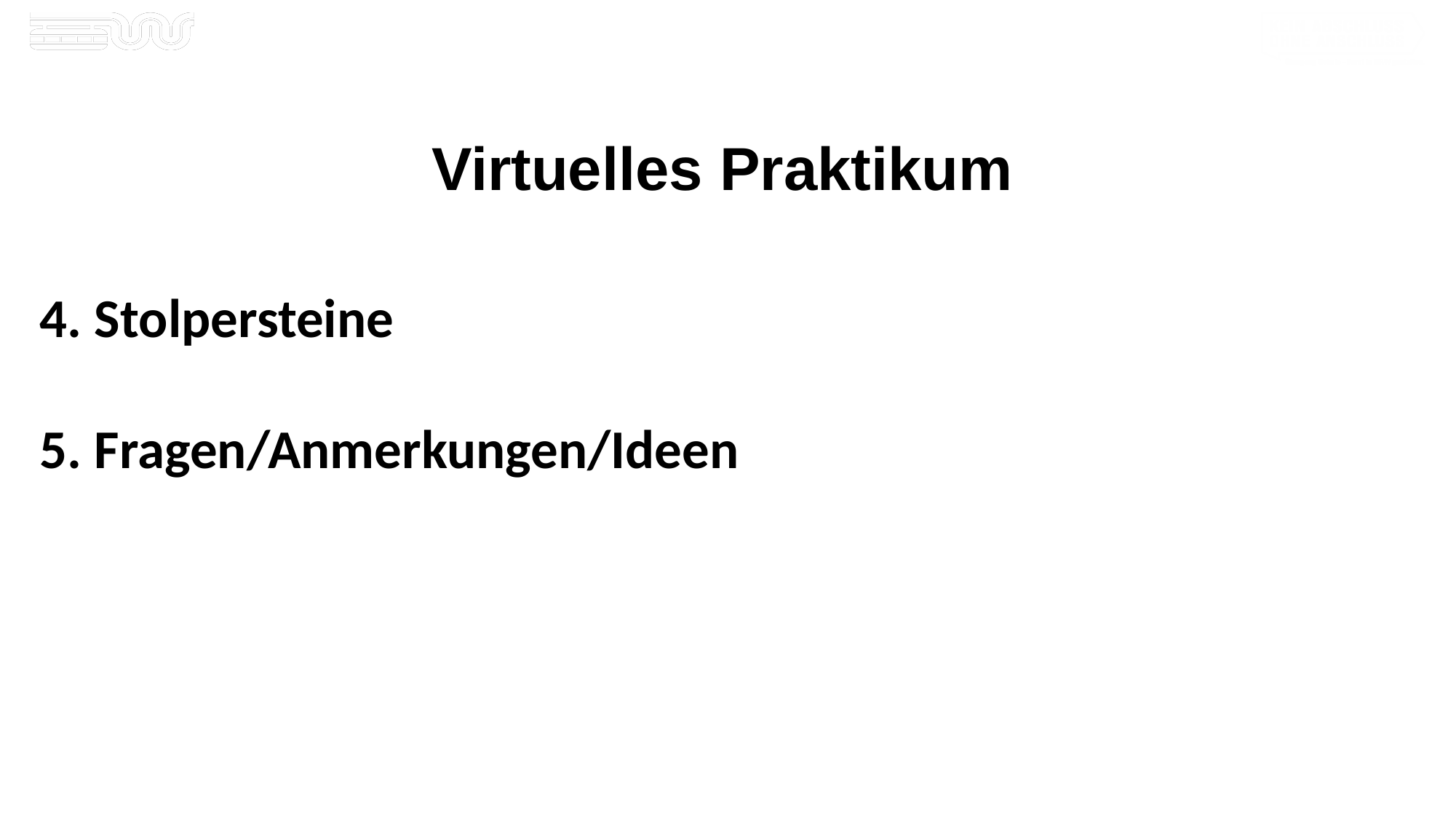

# Virtuelles Praktikum
4. Stolpersteine

5. Fragen/Anmerkungen/Ideen

6
26.08.2021
Kommunale Koordinierung Wuppertal